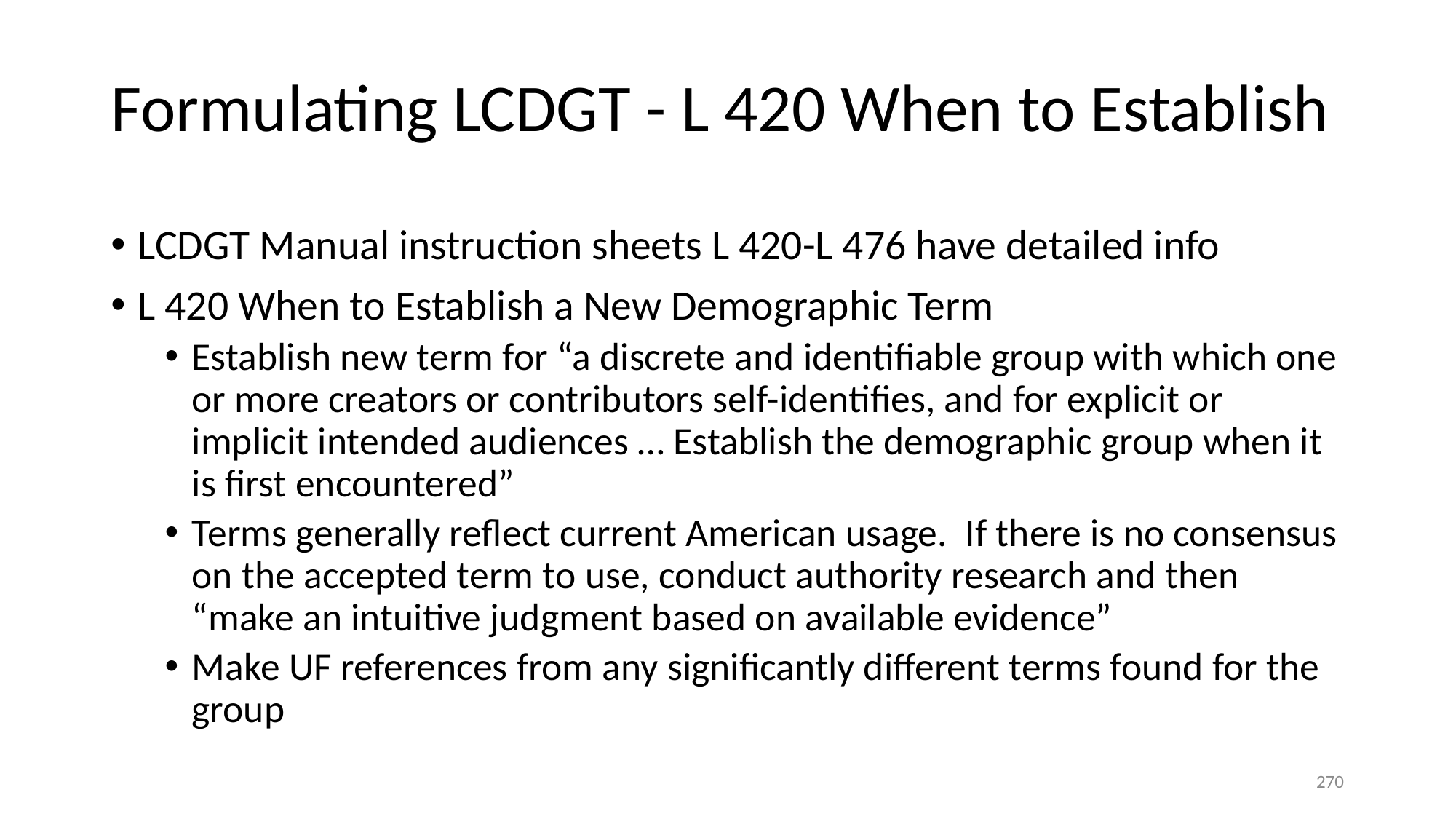

# Formulating LCDGT - L 420 When to Establish
LCDGT Manual instruction sheets L 420-L 476 have detailed info
L 420 When to Establish a New Demographic Term
Establish new term for “a discrete and identifiable group with which one or more creators or contributors self-identifies, and for explicit or implicit intended audiences … Establish the demographic group when it is first encountered”
Terms generally reflect current American usage.  If there is no consensus on the accepted term to use, conduct authority research and then “make an intuitive judgment based on available evidence”
Make UF references from any significantly different terms found for the group
270